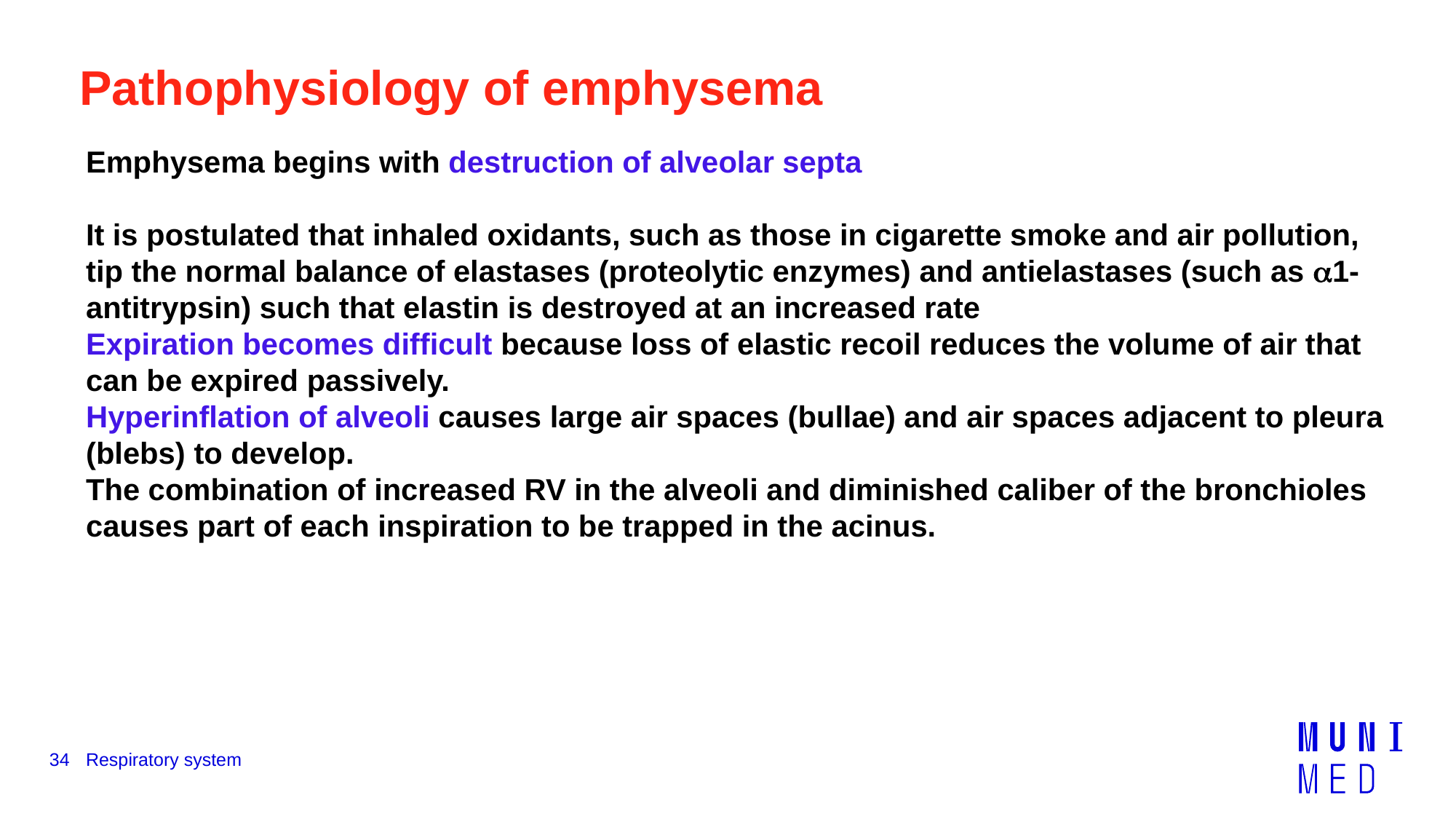

# Pathophysiology of emphysema
Emphysema begins with destruction of alveolar septa

It is postulated that inhaled oxidants, such as those in cigarette smoke and air pollution, tip the normal balance of elastases (proteolytic enzymes) and antielastases (such as α1-antitrypsin) such that elastin is destroyed at an increased rate
Expiration becomes difficult because loss of elastic recoil reduces the volume of air that can be expired passively.
Hyperinflation of alveoli causes large air spaces (bullae) and air spaces adjacent to pleura (blebs) to develop.
The combination of increased RV in the alveoli and diminished caliber of the bronchioles causes part of each inspiration to be trapped in the acinus.
34
Respiratory system